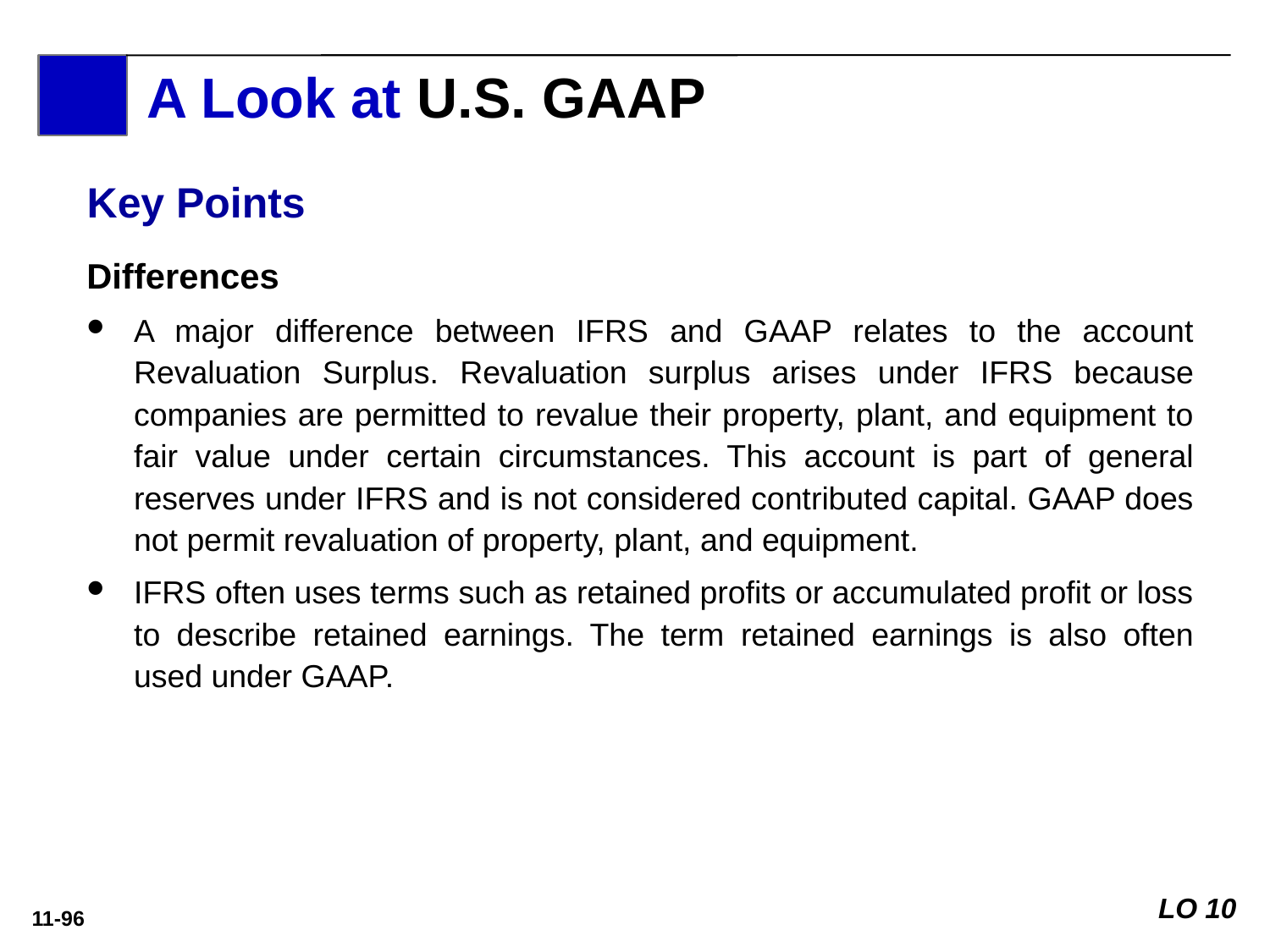

A Look at U.S. GAAP
Key Points
Differences
A major difference between IFRS and GAAP relates to the account Revaluation Surplus. Revaluation surplus arises under IFRS because companies are permitted to revalue their property, plant, and equipment to fair value under certain circumstances. This account is part of general reserves under IFRS and is not considered contributed capital. GAAP does not permit revaluation of property, plant, and equipment.
IFRS often uses terms such as retained profits or accumulated profit or loss to describe retained earnings. The term retained earnings is also often used under GAAP.
LO 10